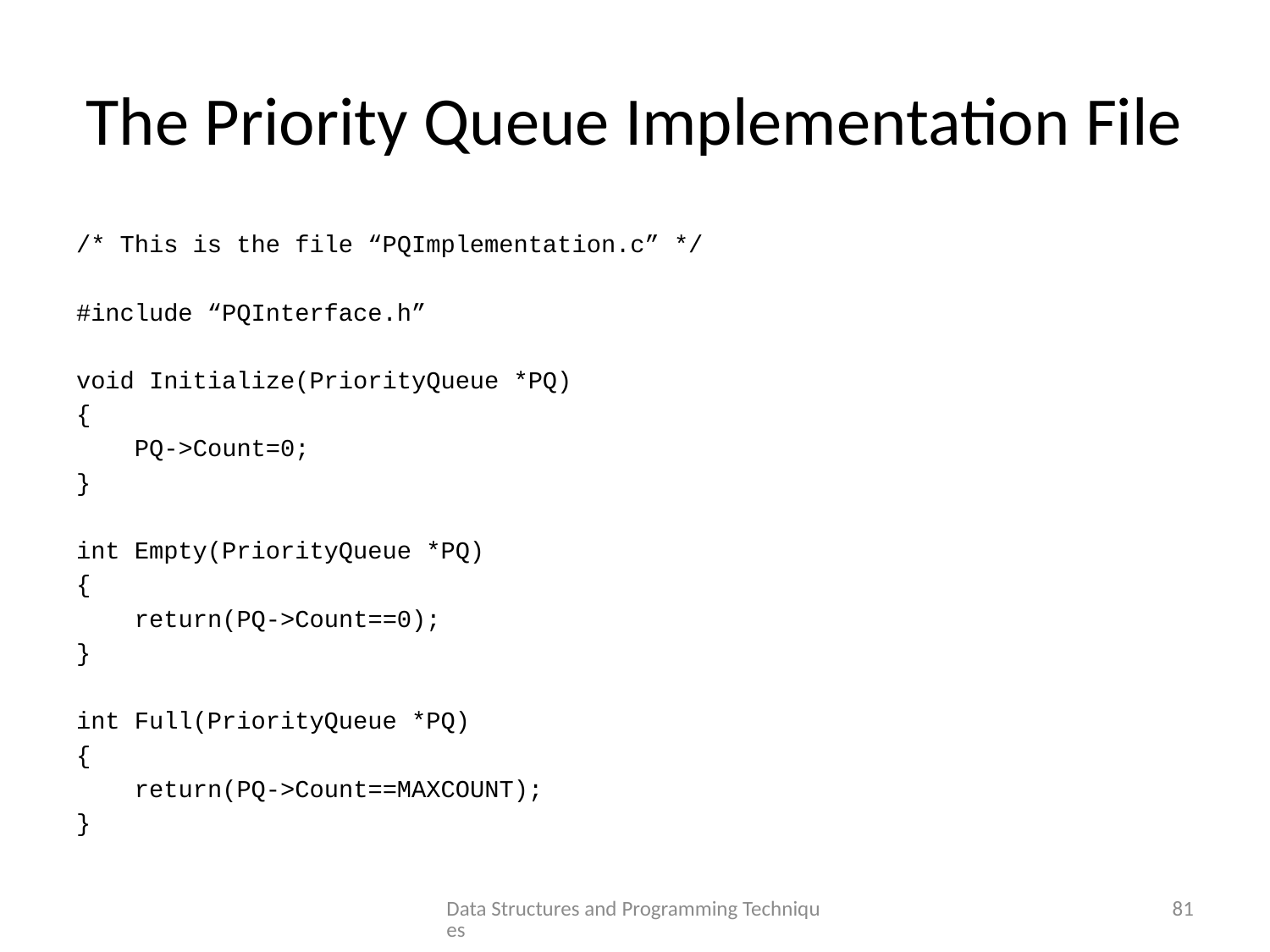

# The Priority Queue Implementation File
/* This is the file “PQImplementation.c” */

#include “PQInterface.h”

void Initialize(PriorityQueue *PQ)
{
    PQ->Count=0;
}

int Empty(PriorityQueue *PQ)
{
    return(PQ->Count==0);
}

int Full(PriorityQueue *PQ)
{
    return(PQ->Count==MAXCOUNT);
}

Data Structures and Programming Techniques
81